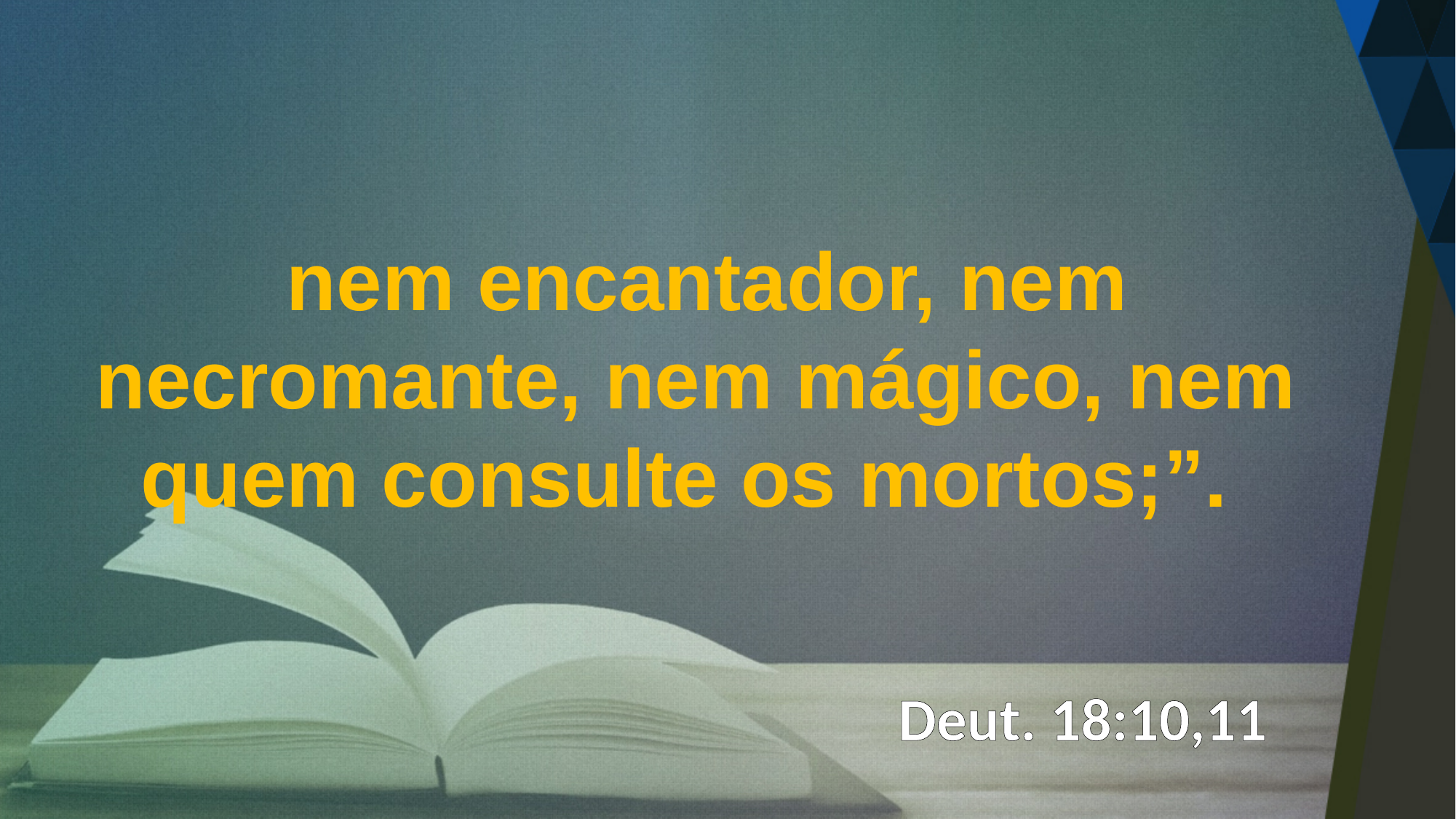

nem encantador, nem necromante, nem mágico, nem quem consulte os mortos;”.
Deut. 18:10,11